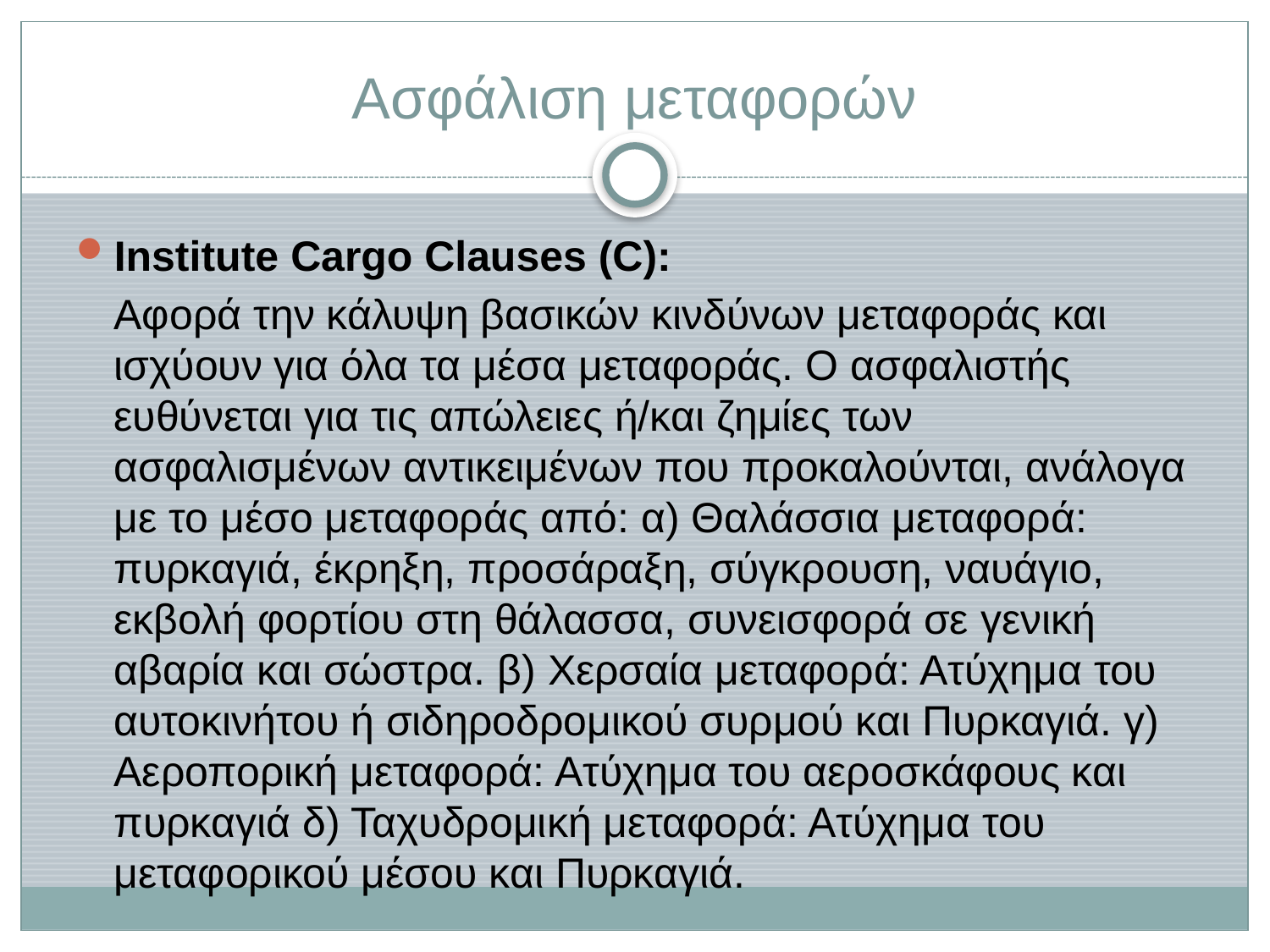

# Ασφάλιση μεταφορών
Institute Cargo Clauses (C):
	Αφορά την κάλυψη βασικών κινδύνων μεταφοράς και ισχύουν για όλα τα μέσα μεταφοράς. Ο ασφαλιστής ευθύνεται για τις απώλειες ή/και ζημίες των ασφαλισμένων αντικειμένων που προκαλούνται, ανάλογα με το μέσο μεταφοράς από: α) Θαλάσσια μεταφορά: πυρκαγιά, έκρηξη, προσάραξη, σύγκρουση, ναυάγιο, εκβολή φορτίου στη θάλασσα, συνεισφορά σε γενική αβαρία και σώστρα. β) Χερσαία μεταφορά: Ατύχημα του αυτοκινήτου ή σιδηροδρομικού συρμού και Πυρκαγιά. γ) Αεροπορική μεταφορά: Ατύχημα του αεροσκάφους και πυρκαγιά δ) Ταχυδρομική μεταφορά: Ατύχημα του μεταφορικού μέσου και Πυρκαγιά.